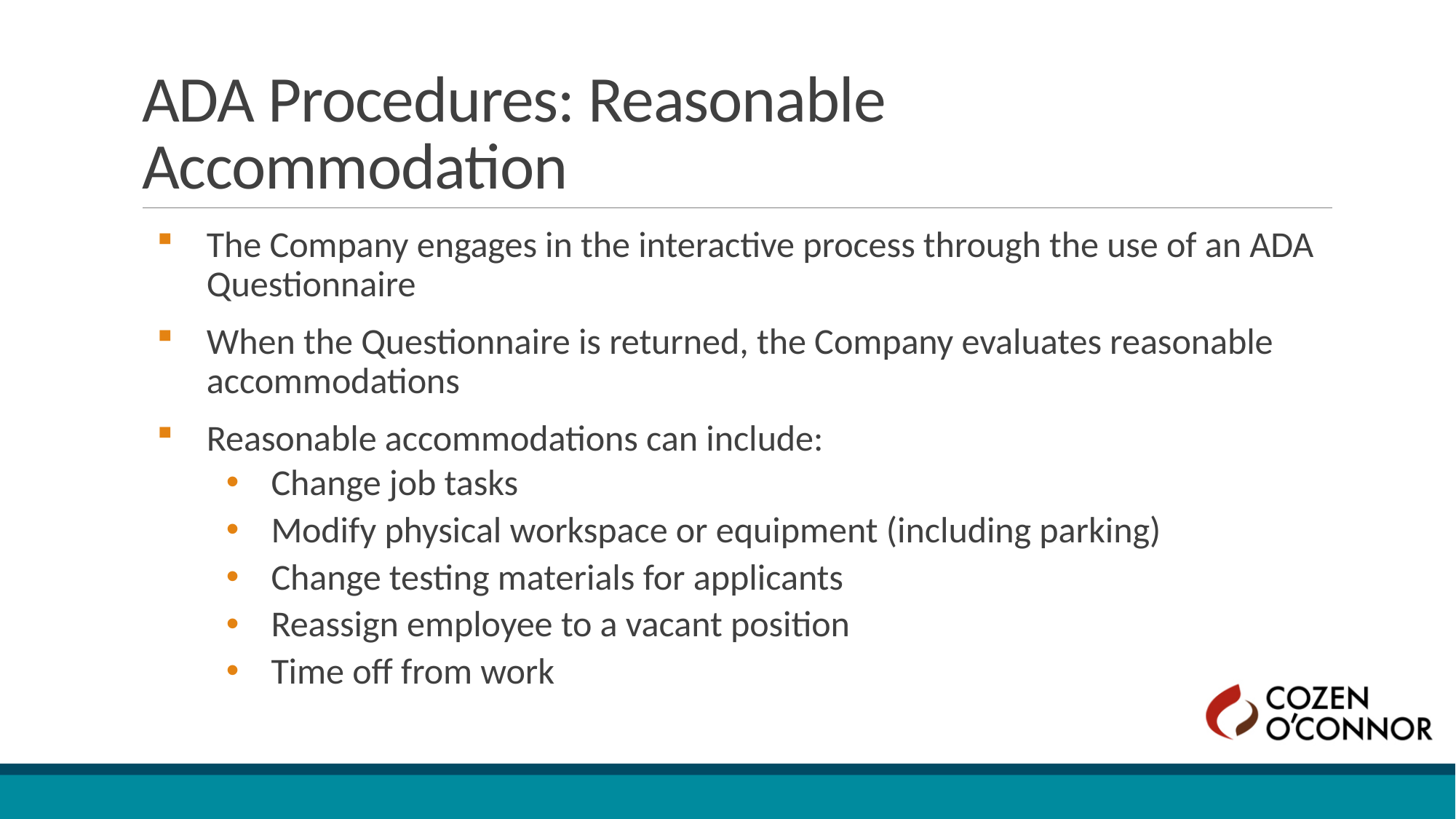

# ADA Procedures: Reasonable Accommodation
The Company engages in the interactive process through the use of an ADA Questionnaire
When the Questionnaire is returned, the Company evaluates reasonable accommodations
Reasonable accommodations can include:
Change job tasks
Modify physical workspace or equipment (including parking)
Change testing materials for applicants
Reassign employee to a vacant position
Time off from work